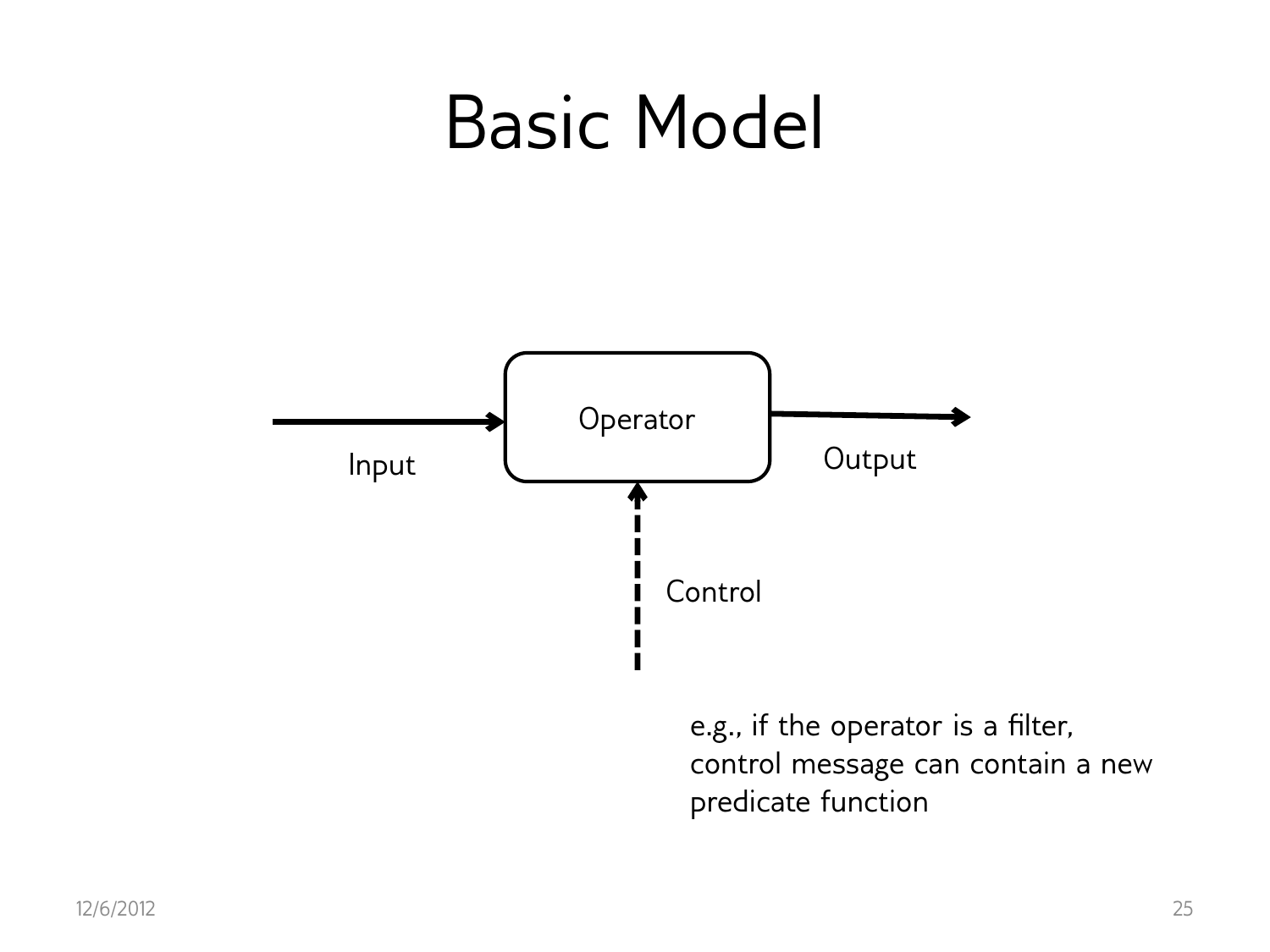

# Basic Model
Operator
Output
Input
Control
e.g., if the operator is a filter, control message can contain a new predicate function
12/6/2012
25